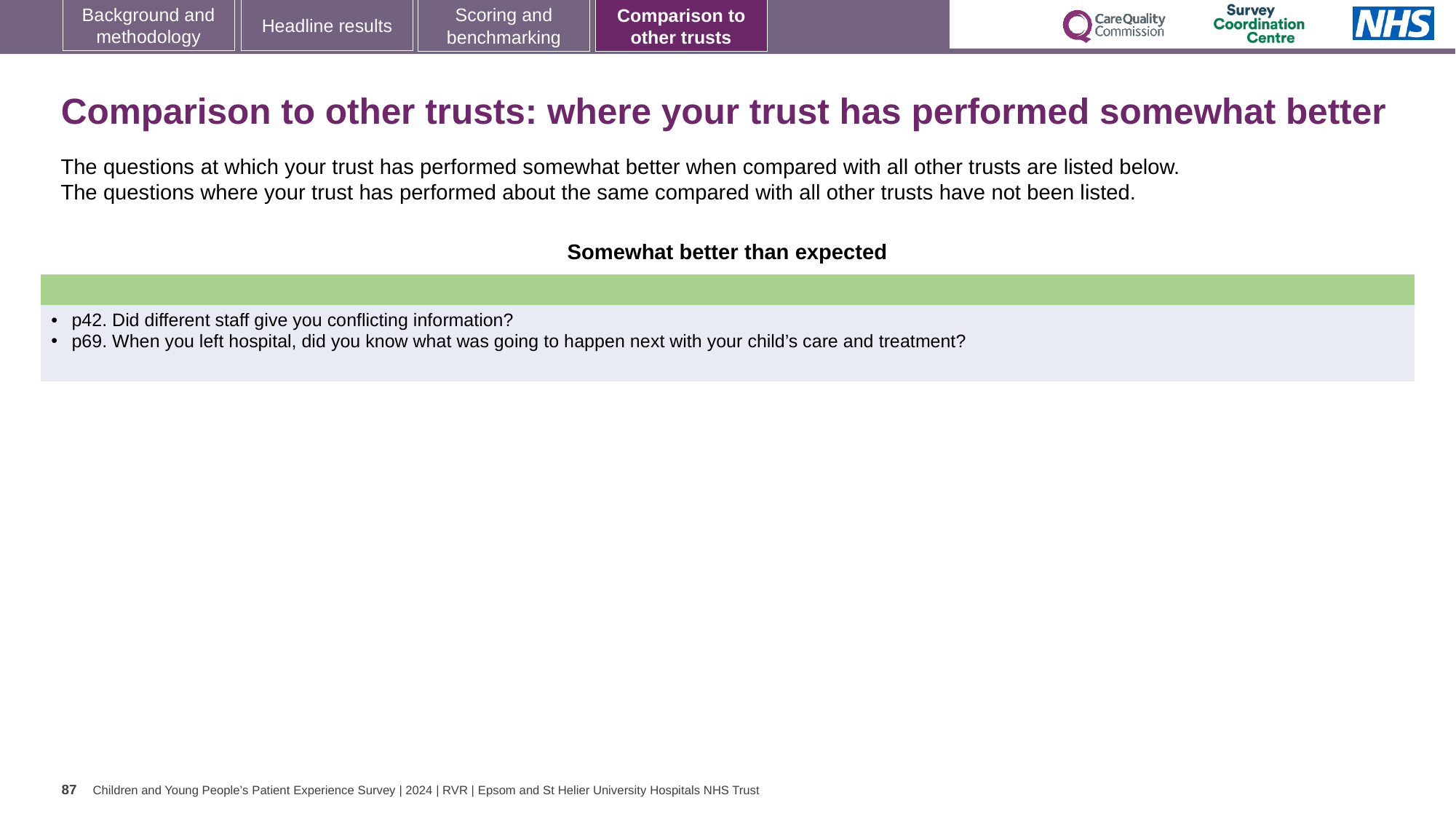

# Comparison to other trusts: where your trust has performed somewhat better
The questions at which your trust has performed somewhat better when compared with all other trusts are listed below.
The questions where your trust has performed about the same compared with all other trusts have not been listed.
| Somewhat better than expected |
| --- |
|  |
| p42. Did different staff give you conflicting information? p69. When you left hospital, did you know what was going to happen next with your child’s care and treatment? |
87